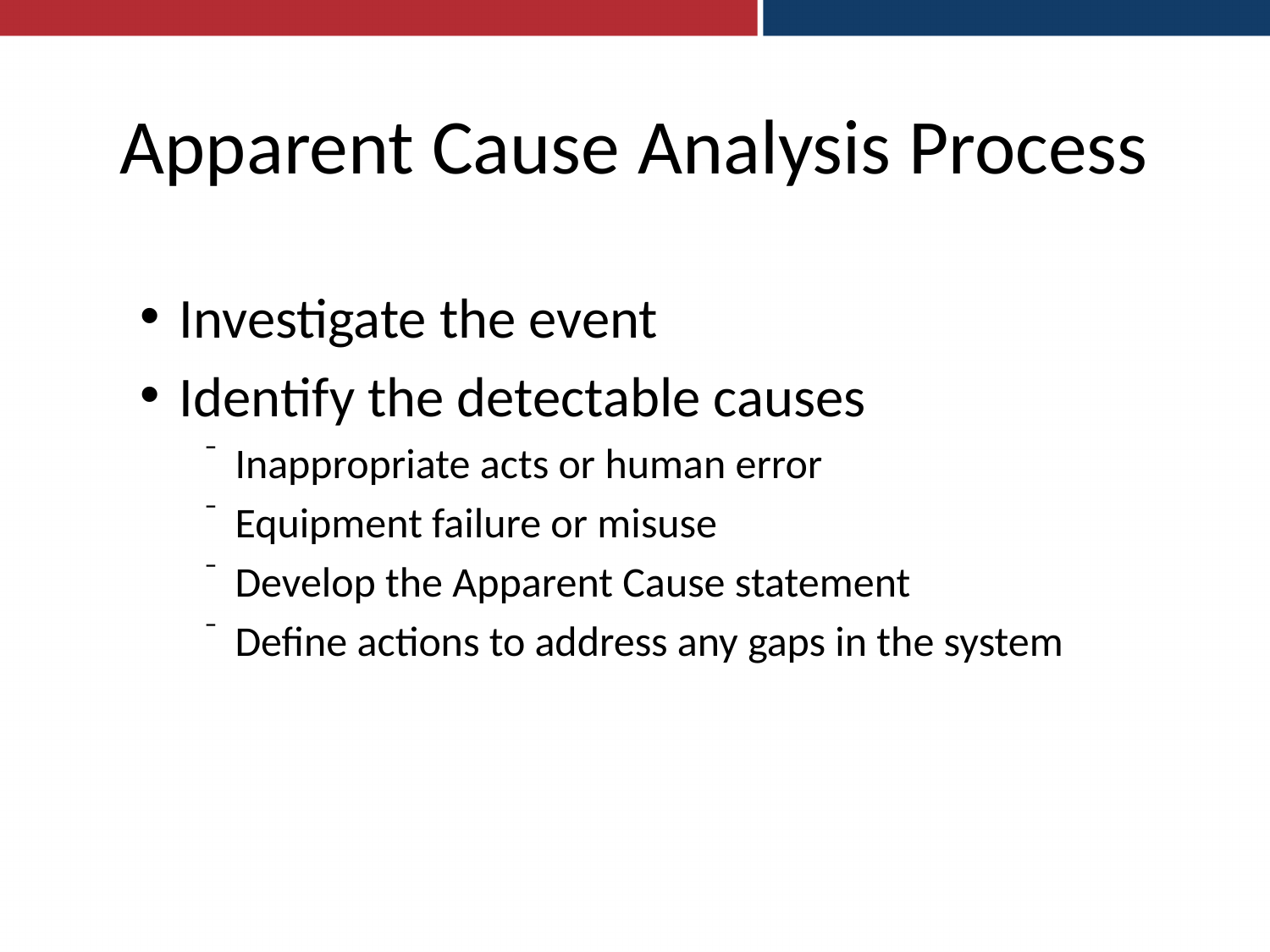

# Apparent Cause Analysis Process
Investigate the event
Identify the detectable causes
Inappropriate acts or human error
Equipment failure or misuse
Develop the Apparent Cause statement
Define actions to address any gaps in the system